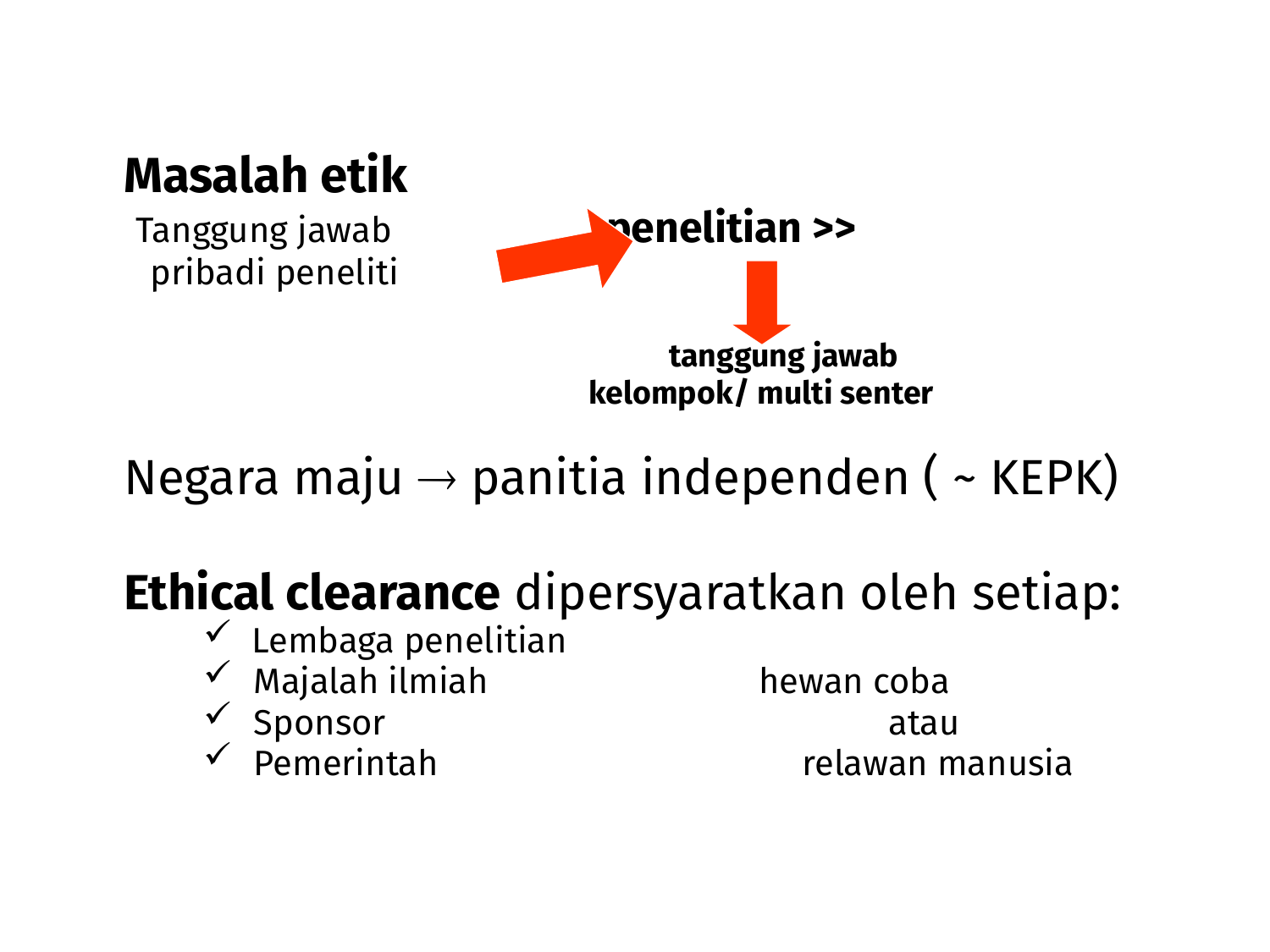

# Introduksi (lanjutan…)
Masalah etik
      Tanggung jawab                       penelitian >>
        pribadi peneliti

					    tanggung jawab
				           kelompok/ multi senter

Negara maju → panitia independen ( ~ KEPK)

Ethical clearance dipersyaratkan oleh setiap:
  Lembaga penelitian
  Majalah ilmiah                             hewan coba
  Sponsor				  atau
  Pemerintah			        relawan manusia